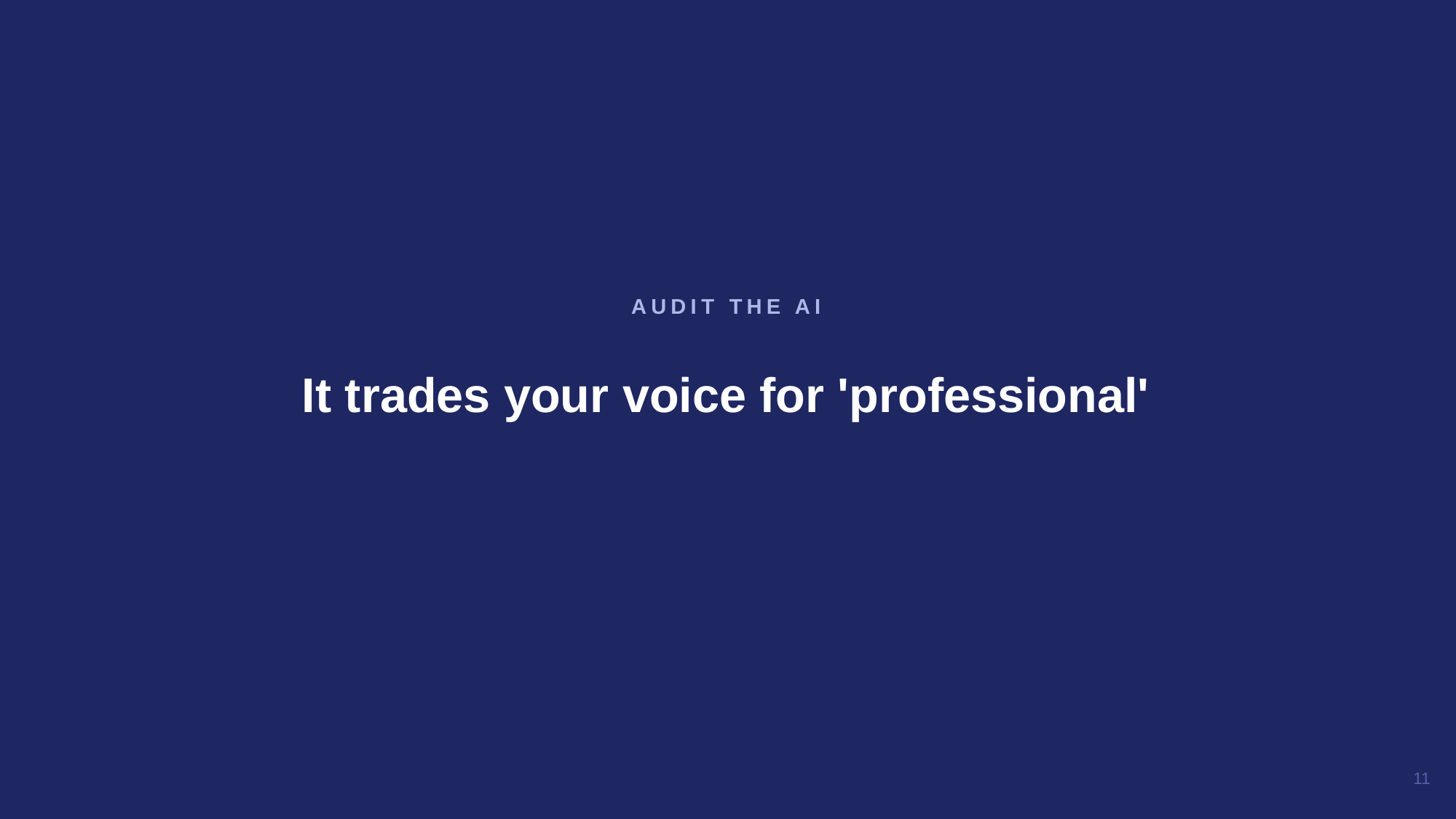

It trades your voice for 'professional'
AUDIT THE AI
11